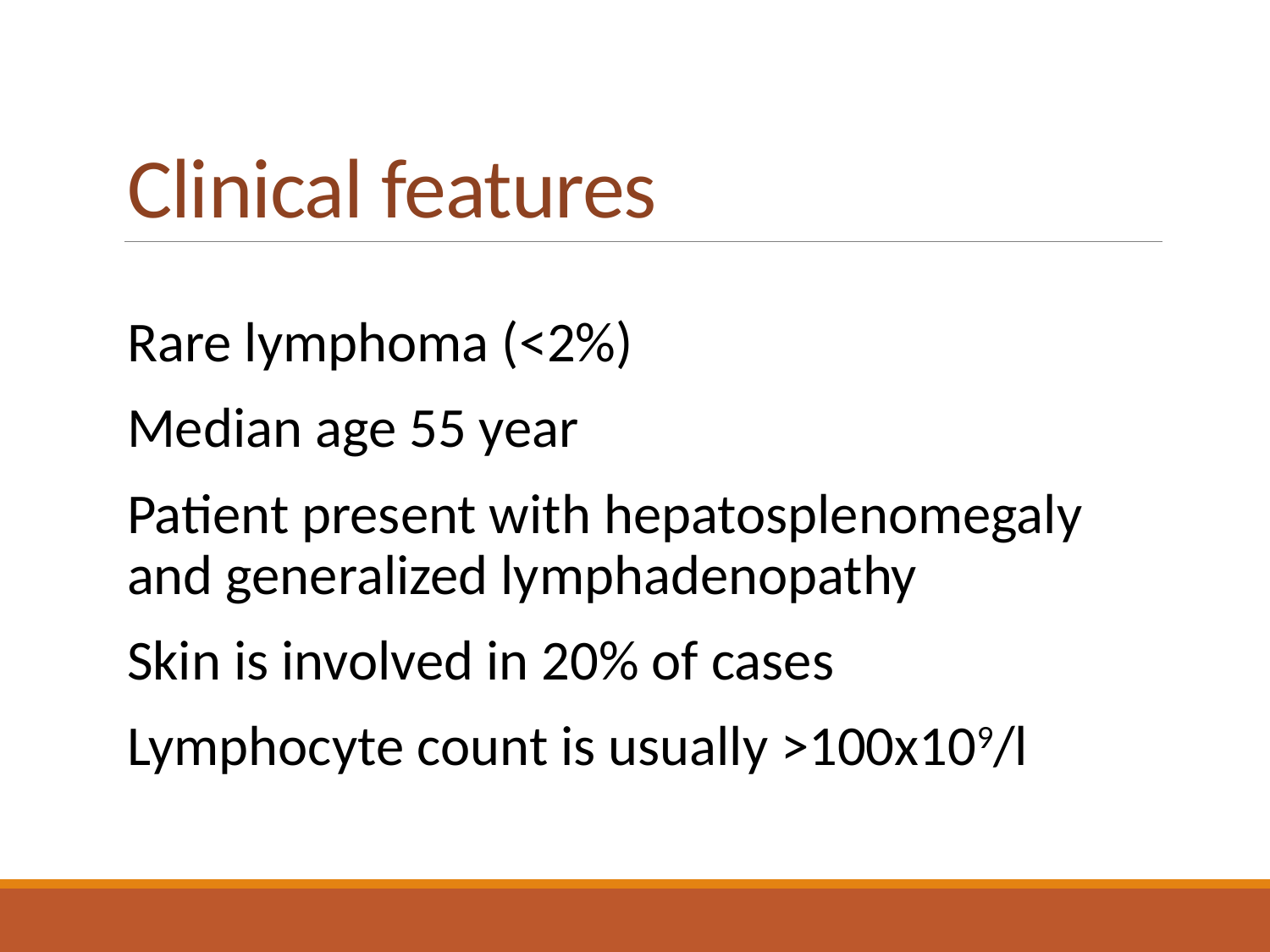

# Clinical features
Rare lymphoma (<2%)
Median age 55 year
Patient present with hepatosplenomegaly and generalized lymphadenopathy
Skin is involved in 20% of cases
Lymphocyte count is usually >100x109/l